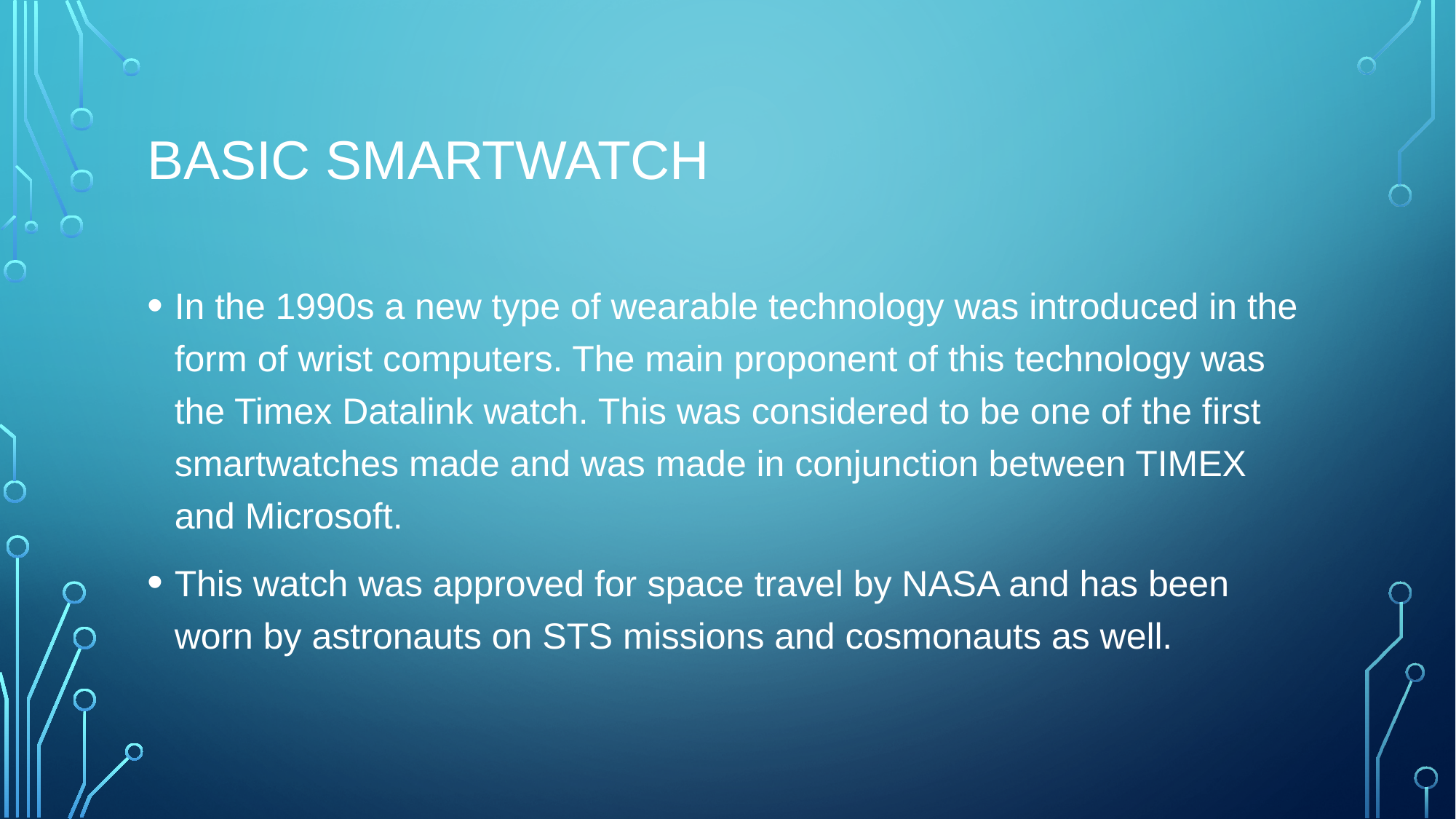

# Basic smartwatch
In the 1990s a new type of wearable technology was introduced in the form of wrist computers. The main proponent of this technology was the Timex Datalink watch. This was considered to be one of the first smartwatches made and was made in conjunction between TIMEX and Microsoft.
This watch was approved for space travel by NASA and has been worn by astronauts on STS missions and cosmonauts as well.